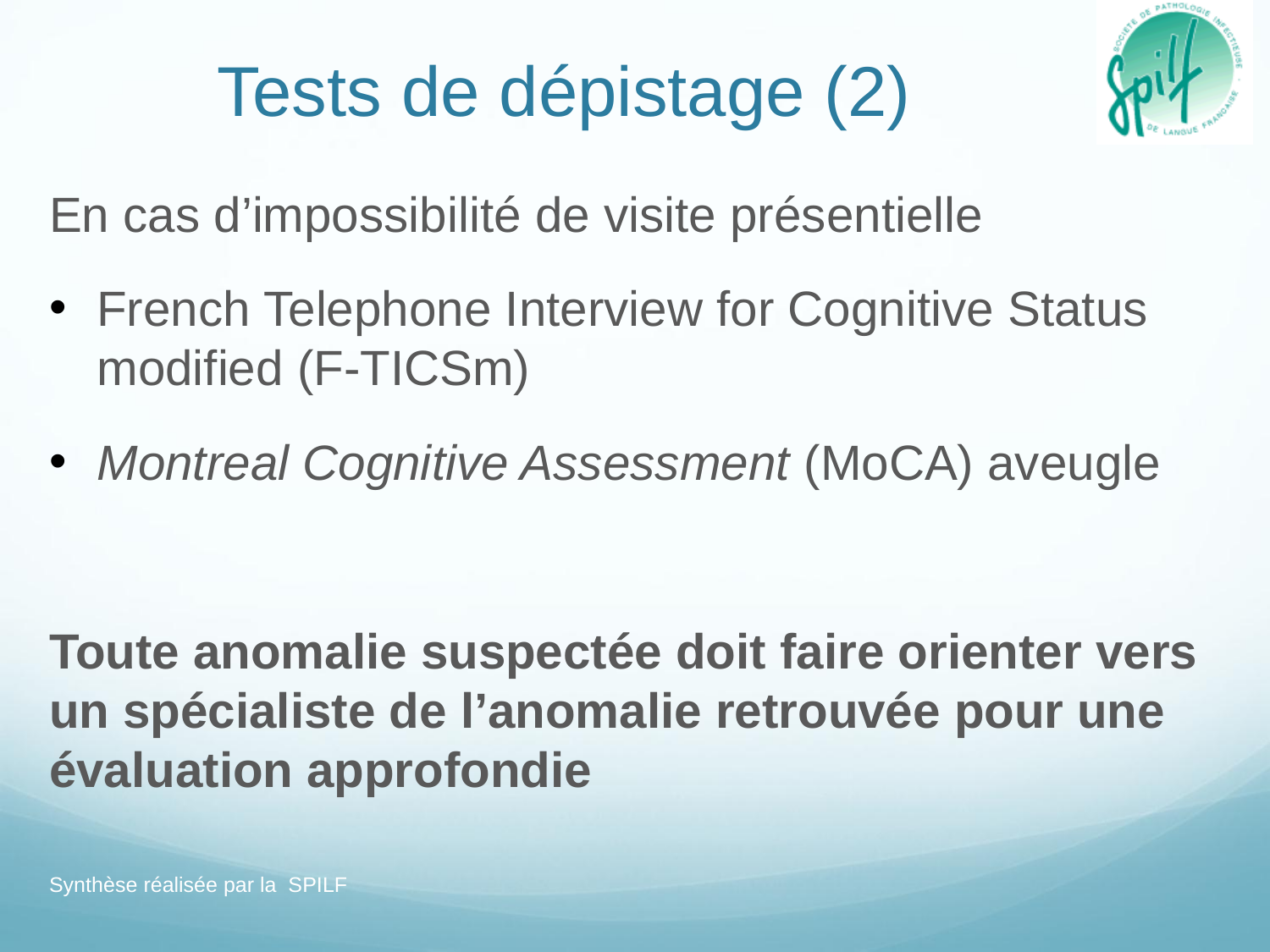

# Tests de dépistage (2)
En cas d’impossibilité de visite présentielle
French Telephone Interview for Cognitive Status modified (F-TICSm)
Montreal Cognitive Assessment (MoCA) aveugle

Toute anomalie suspectée doit faire orienter vers un spécialiste de l’anomalie retrouvée pour une évaluation approfondie

Synthèse réalisée par la  SPILF